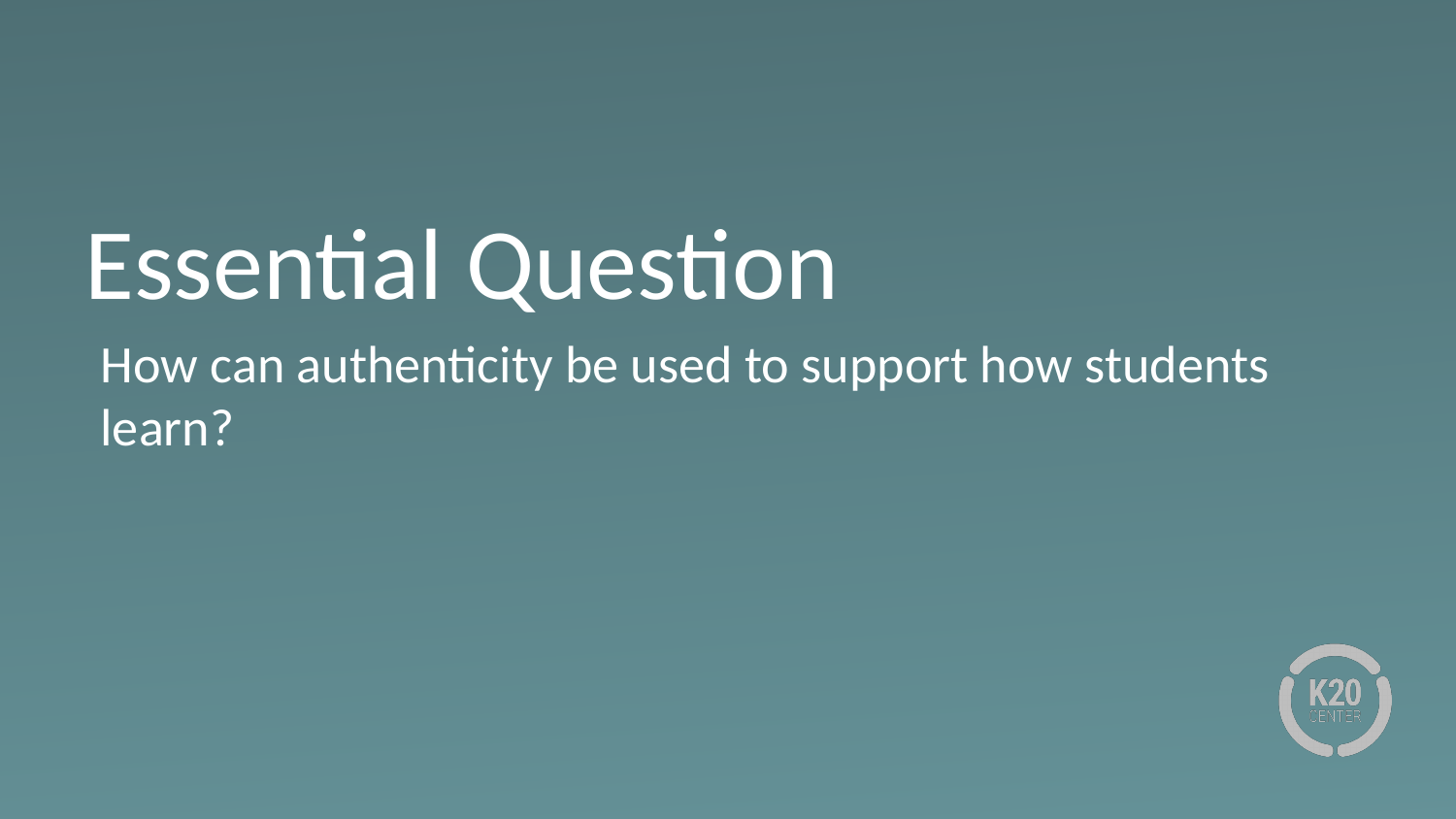

# Essential Question
How can authenticity be used to support how students learn?